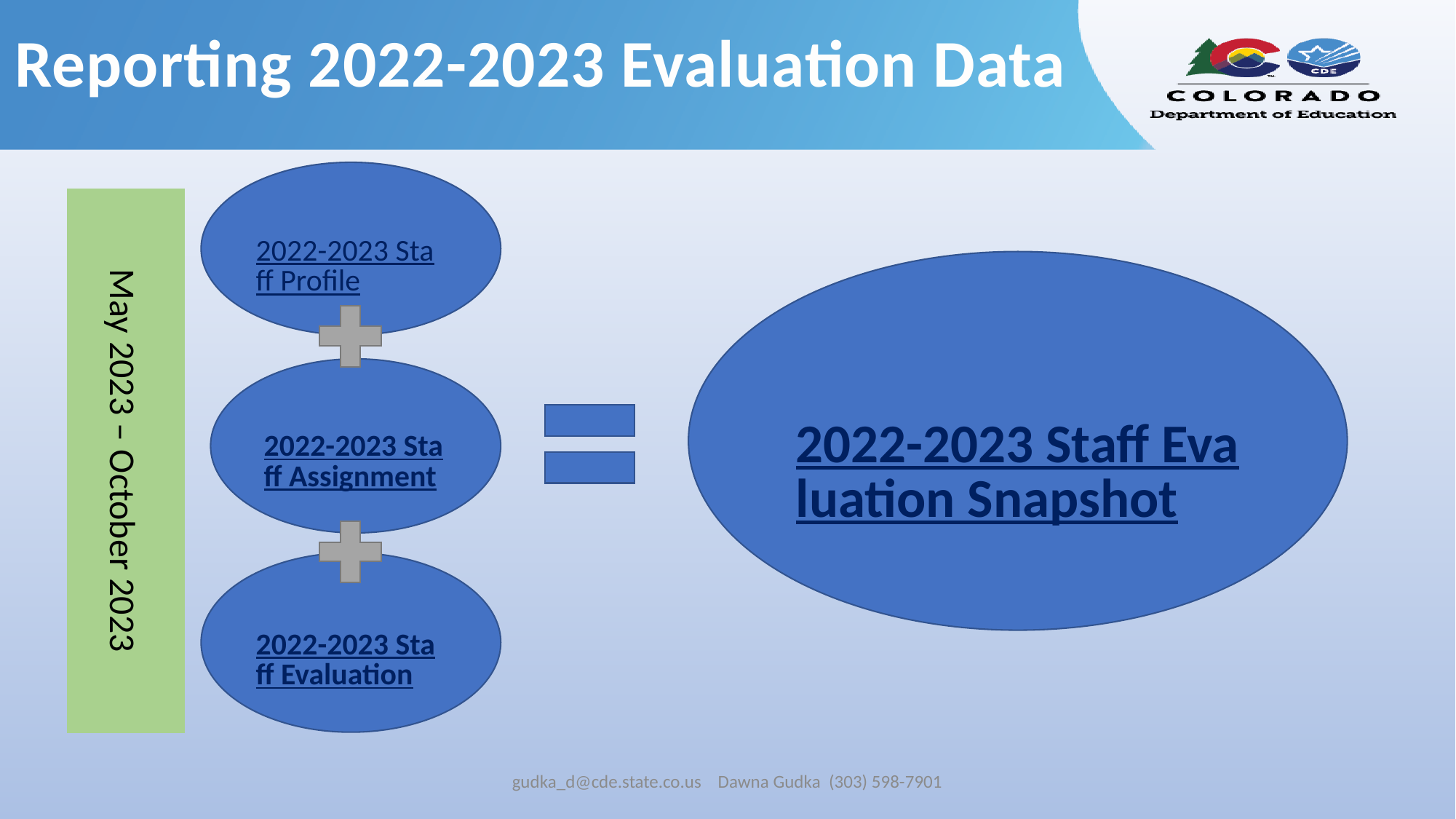

Reporting 2022-2023 Evaluation Data
2022-2023 Staff Profile
May 2023 – October 2023
2022-2023 Staff Evaluation Snapshot

 2022-2023 Staff Assignment

2022-2023 Staff Evaluation
gudka_d@cde.state.co.us    Dawna Gudka  (303) 598-7901